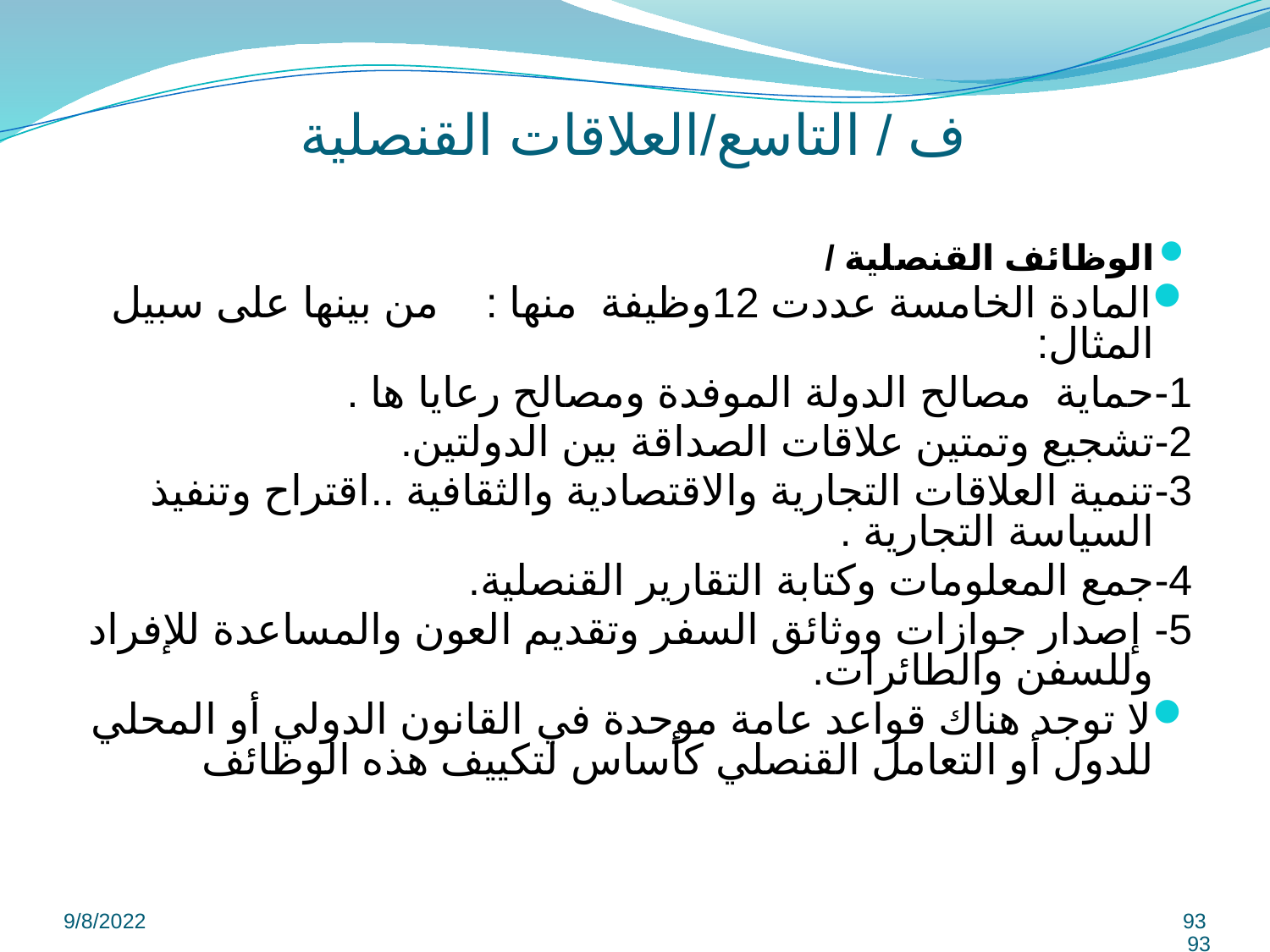

# ف / التاسع/العلاقات القنصلية

الوظائف القنصلية /
المادة الخامسة عددت 12وظيفة  منها :    من بينها على سبيل المثال:
1-حماية  مصالح الدولة الموفدة ومصالح رعايا ها .
2-تشجيع وتمتين علاقات الصداقة بين الدولتين.
3-تنمية العلاقات التجارية والاقتصادية والثقافية ..اقتراح وتنفيذ السياسة التجارية .
4-جمع المعلومات وكتابة التقارير القنصلية.
5- إصدار جوازات ووثائق السفر وتقديم العون والمساعدة للإفراد وللسفن والطائرات.
لا توجد هناك قواعد عامة موحدة في القانون الدولي أو المحلي للدول أو التعامل القنصلي كأساس لتكييف هذه الوظائف

9/8/2022
93
93